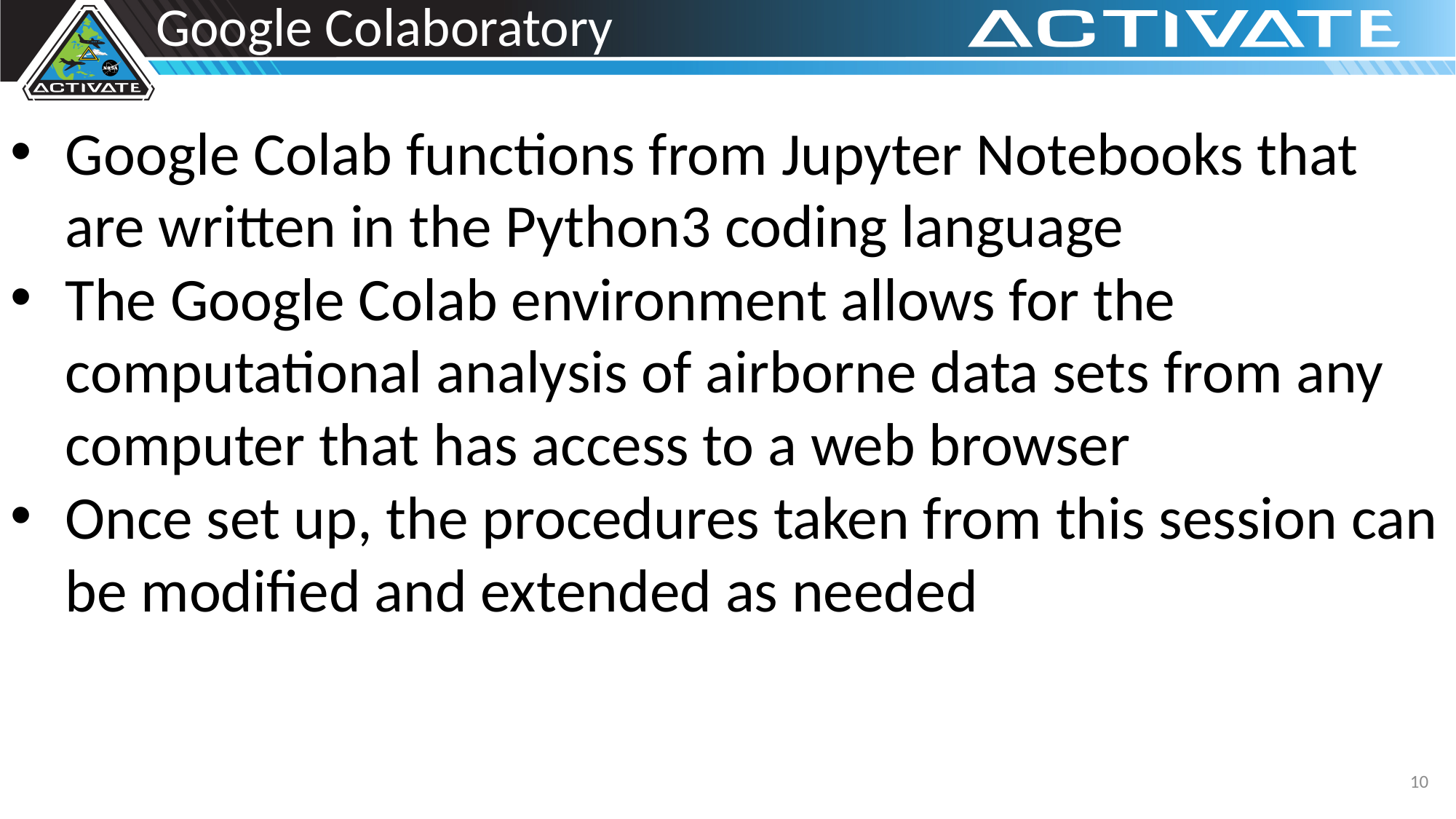

# Google Colaboratory
Google Colab functions from Jupyter Notebooks that are written in the Python3 coding language
The Google Colab environment allows for the computational analysis of airborne data sets from any computer that has access to a web browser
Once set up, the procedures taken from this session can be modified and extended as needed
10